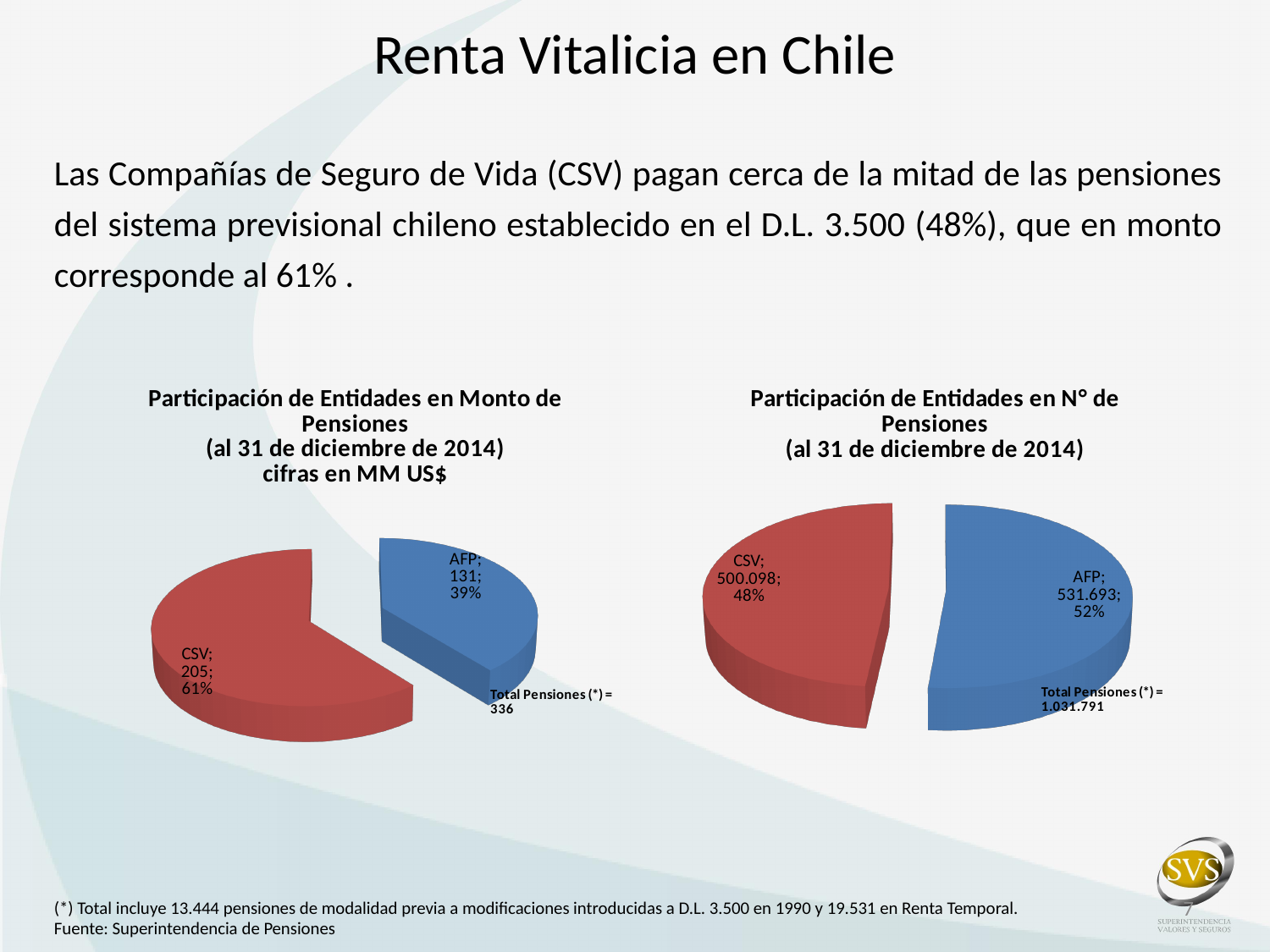

Renta Vitalicia en Chile
Las Compañías de Seguro de Vida (CSV) pagan cerca de la mitad de las pensiones del sistema previsional chileno establecido en el D.L. 3.500 (48%), que en monto corresponde al 61% .

[unsupported chart]

[unsupported chart]

7
(*) Total incluye 13.444 pensiones de modalidad previa a modificaciones introducidas a D.L. 3.500 en 1990 y 19.531 en Renta Temporal.
Fuente: Superintendencia de Pensiones